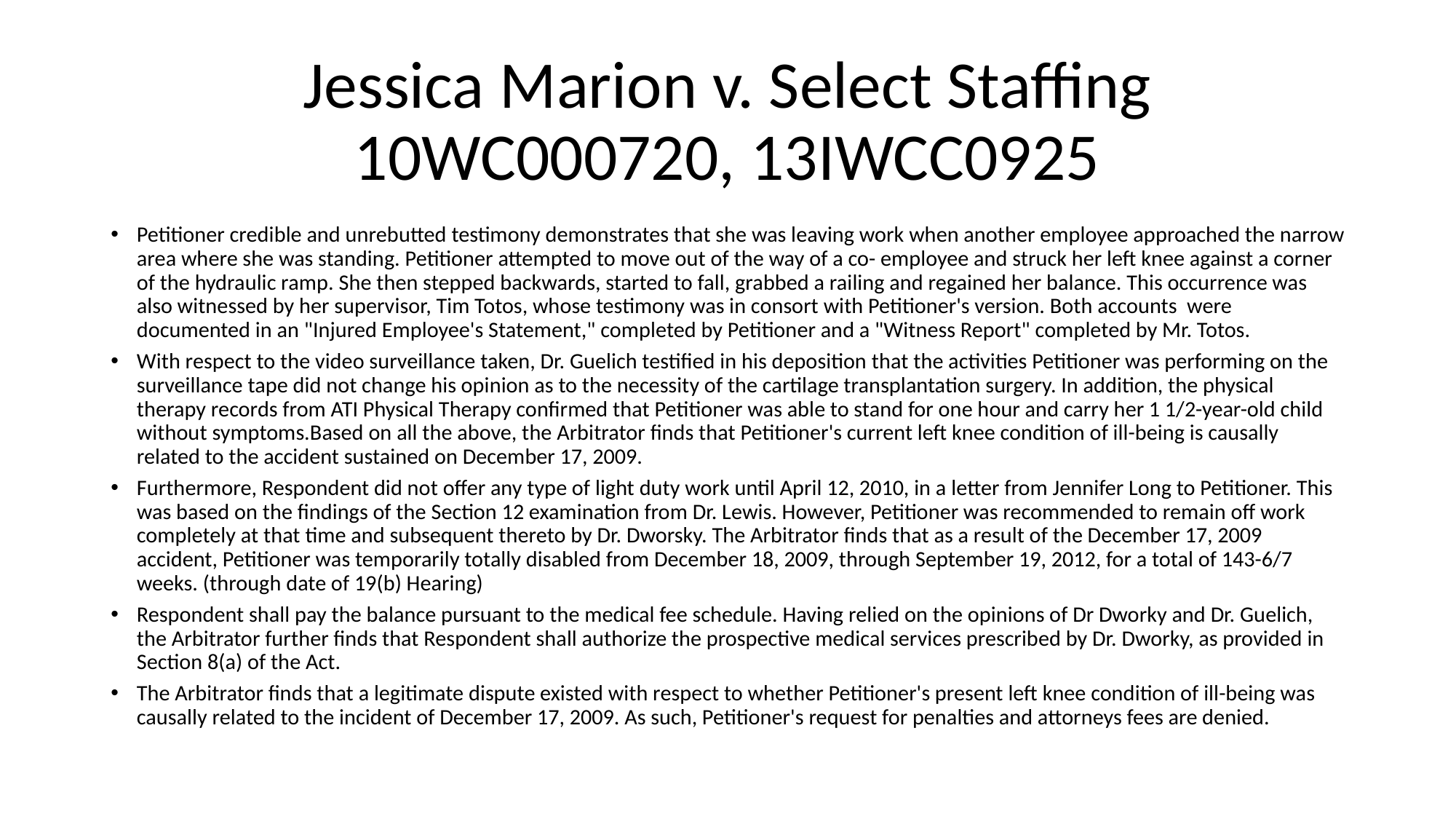

# Jessica Marion v. Select Staffing 10WC000720, 13IWCC0925
Petitioner credible and unrebutted testimony demonstrates that she was leaving work when another employee approached the narrow area where she was standing. Petitioner attempted to move out of the way of a co- employee and struck her left knee against a corner of the hydraulic ramp. She then stepped backwards, started to fall, grabbed a railing and regained her balance. This occurrence was also witnessed by her supervisor, Tim Totos, whose testimony was in consort with Petitioner's version. Both accounts  were documented in an "Injured Employee's Statement," completed by Petitioner and a "Witness Report" completed by Mr. Totos.
With respect to the video surveillance taken, Dr. Guelich testified in his deposition that the activities Petitioner was performing on the surveillance tape did not change his opinion as to the necessity of the cartilage transplantation surgery. In addition, the physical therapy records from ATI Physical Therapy confirmed that Petitioner was able to stand for one hour and carry her 1 1/2-year-old child without symptoms.Based on all the above, the Arbitrator finds that Petitioner's current left knee condition of ill-being is causally related to the accident sustained on December 17, 2009.
Furthermore, Respondent did not offer any type of light duty work until April 12, 2010, in a letter from Jennifer Long to Petitioner. This was based on the findings of the Section 12 examination from Dr. Lewis. However, Petitioner was recommended to remain off work completely at that time and subsequent thereto by Dr. Dworsky. The Arbitrator finds that as a result of the December 17, 2009 accident, Petitioner was temporarily totally disabled from December 18, 2009, through September 19, 2012, for a total of 143-6/7 weeks. (through date of 19(b) Hearing)
Respondent shall pay the balance pursuant to the medical fee schedule. Having relied on the opinions of Dr Dworky and Dr. Guelich, the Arbitrator further finds that Respondent shall authorize the prospective medical services prescribed by Dr. Dworky, as provided in Section 8(a) of the Act.
The Arbitrator finds that a legitimate dispute existed with respect to whether Petitioner's present left knee condition of ill-being was causally related to the incident of December 17, 2009. As such, Petitioner's request for penalties and attorneys fees are denied.